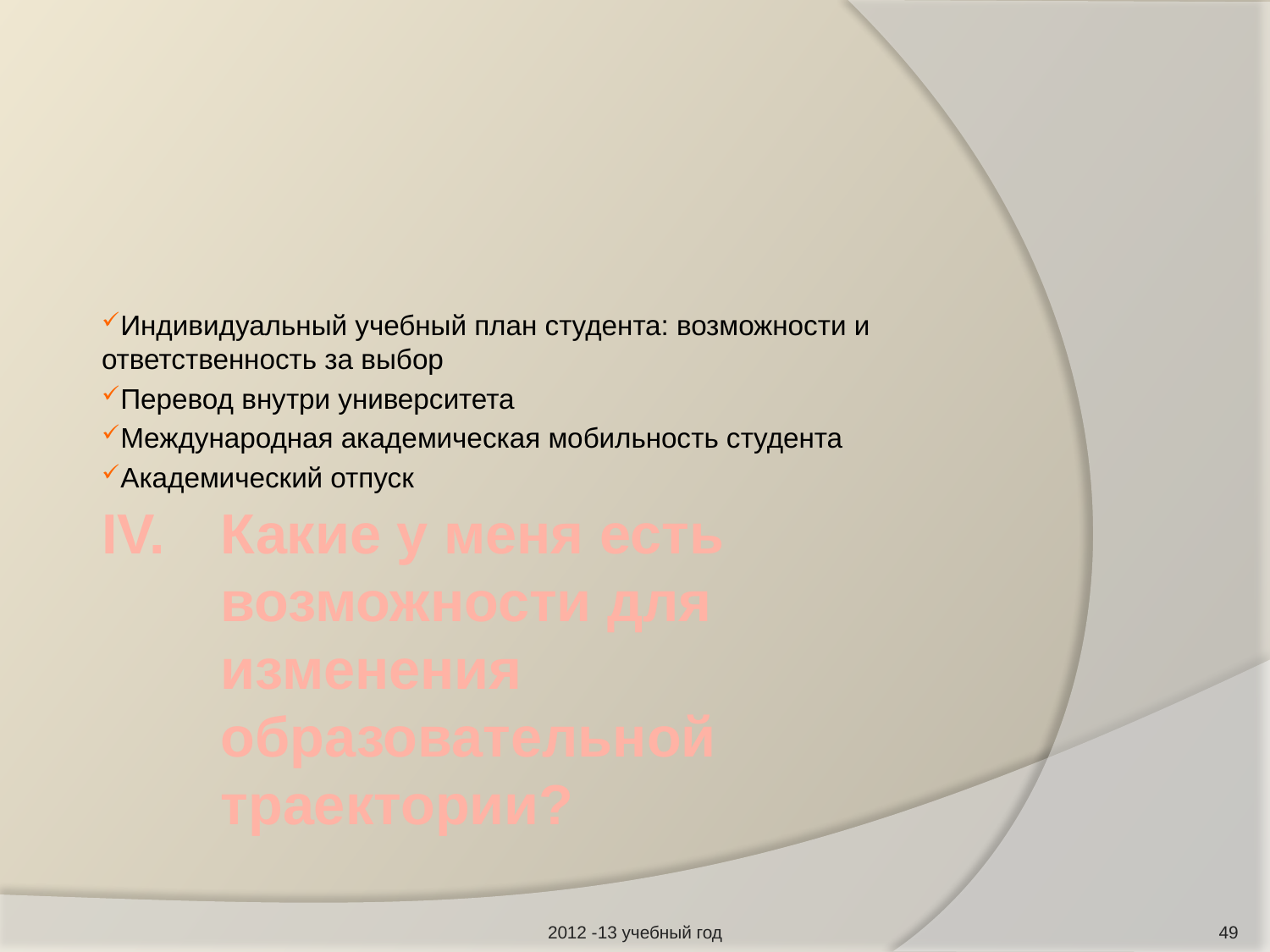

Индивидуальный учебный план студента: возможности и ответственность за выбор
Перевод внутри университета
Международная академическая мобильность студента
Академический отпуск
# Какие у меня есть возможности для изменения образовательной траектории?
2012 -13 учебный год
49